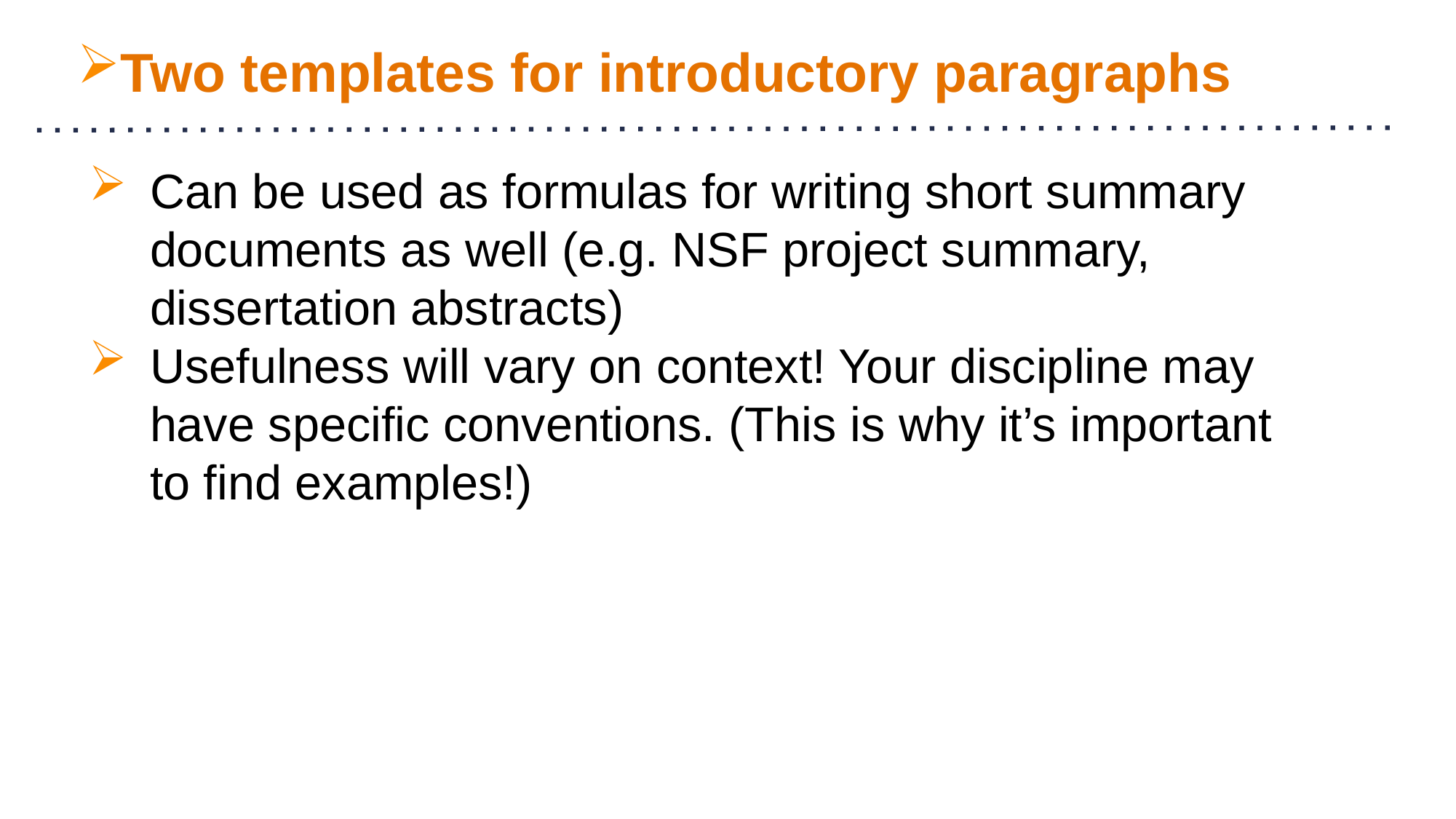

# Two templates for introductory paragraphs
Can be used as formulas for writing short summary documents as well (e.g. NSF project summary, dissertation abstracts)
Usefulness will vary on context! Your discipline may have specific conventions. (This is why it’s important to find examples!)